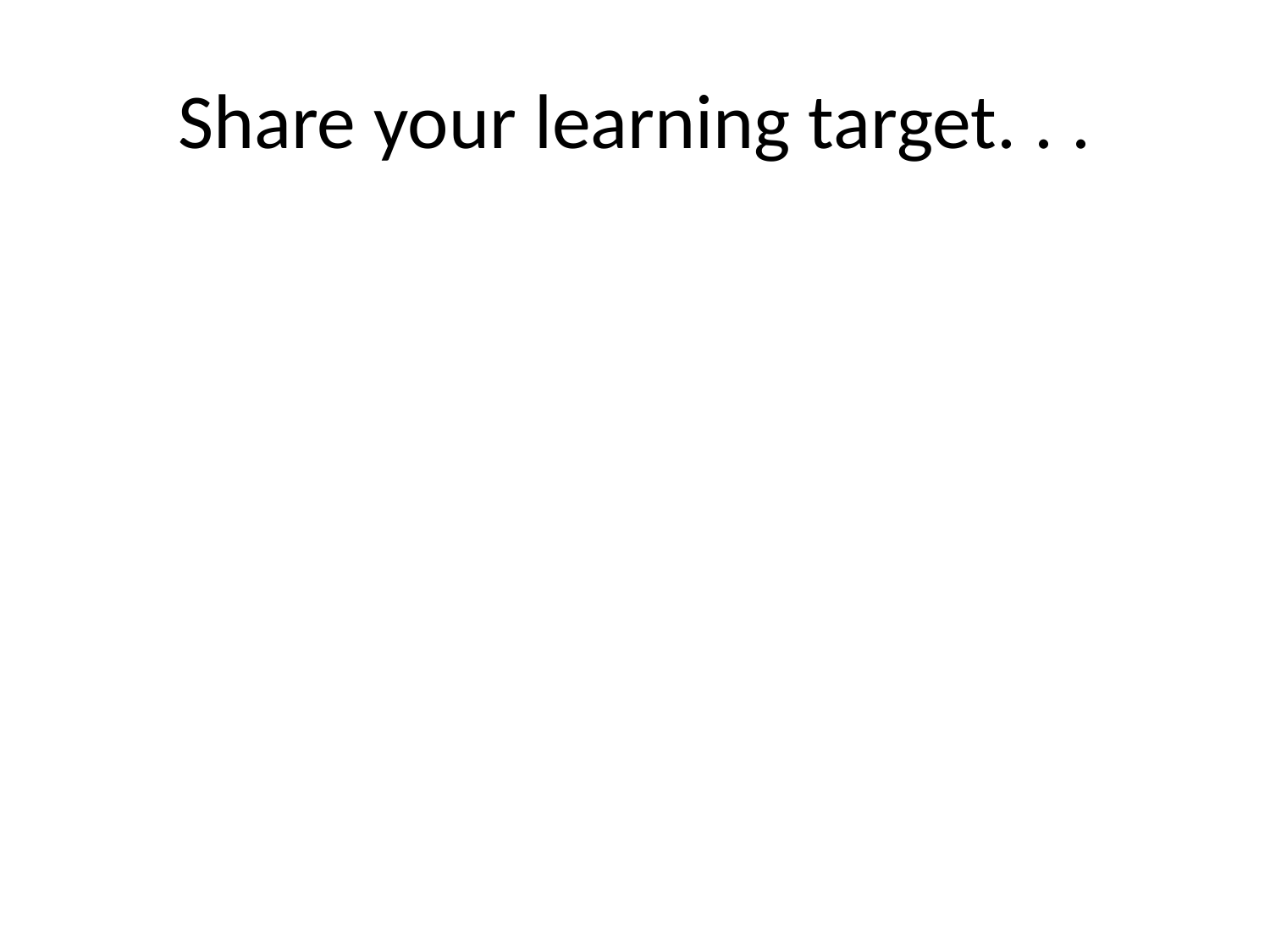

# Share your learning target. . .